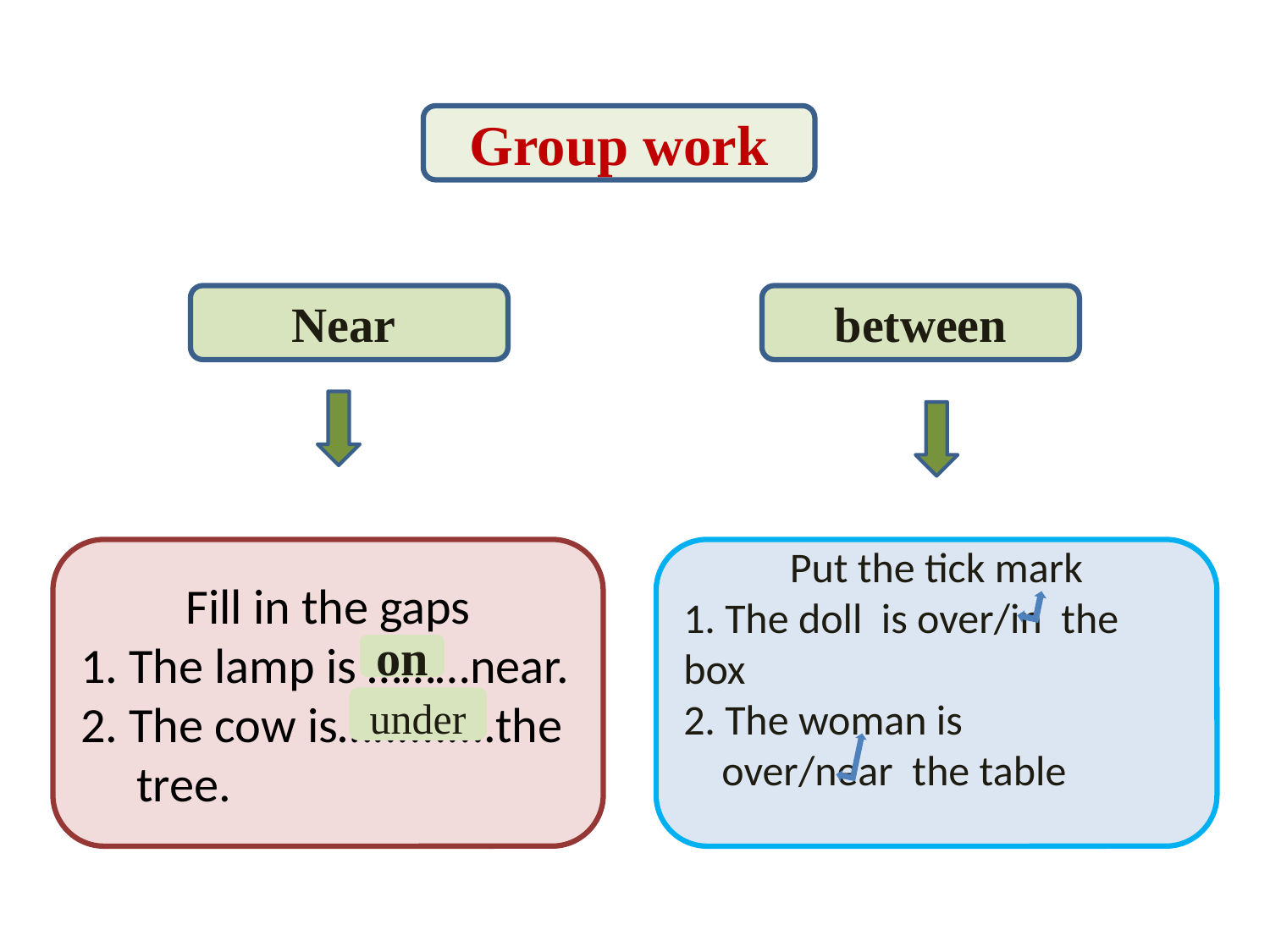

Group work
Near
between

Fill in the gaps
1. The lamp is ………near.
2. The cow is…..........the
     tree.
Put the tick mark
1. The doll  is over/in  the box
2. The woman is
    over/near  the table

on
under